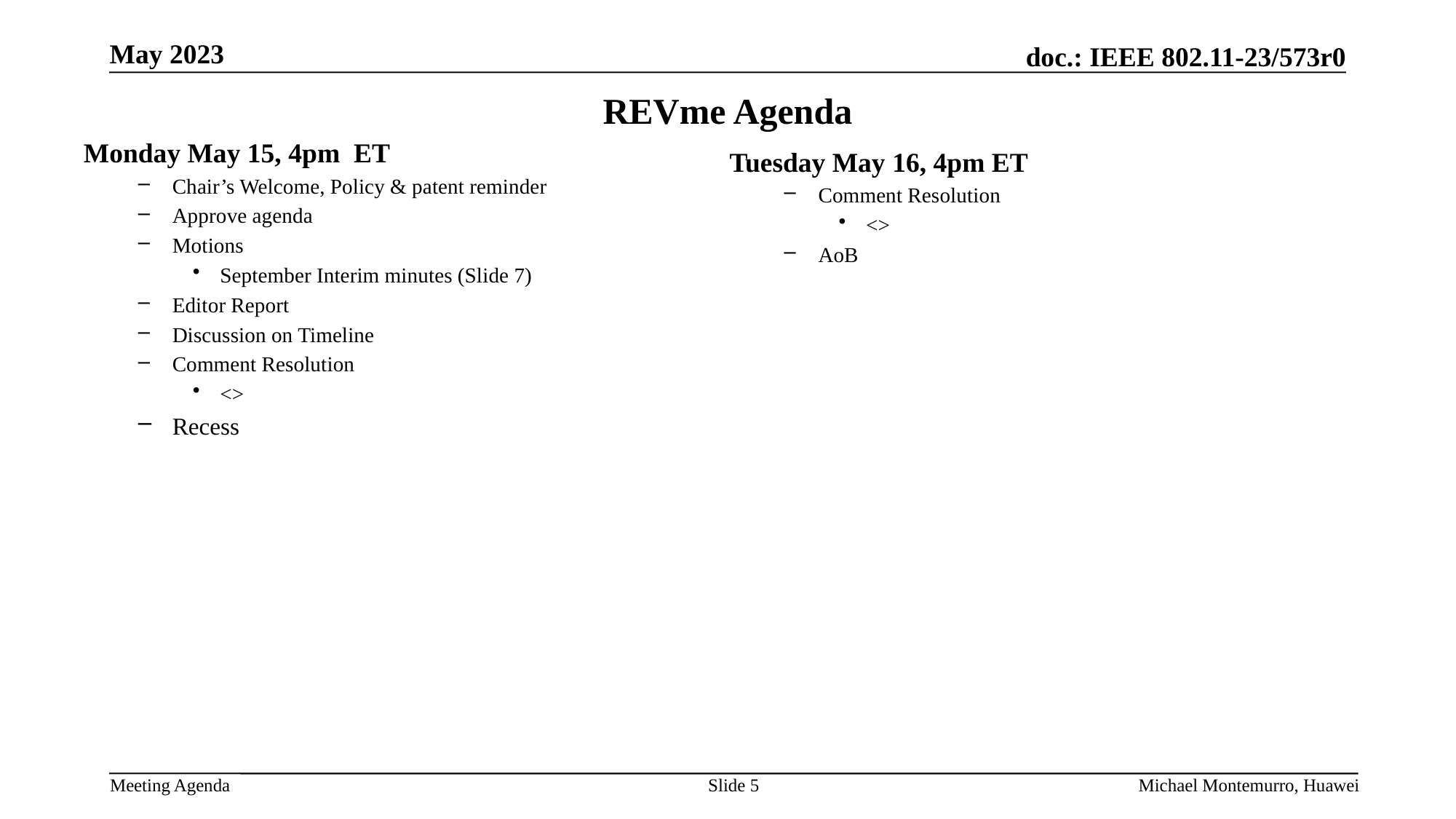

# REVme Agenda
Monday May 15, 4pm  ET
Chair’s Welcome, Policy & patent reminder
Approve agenda
Motions
September Interim minutes (Slide 7)
Editor Report
Discussion on Timeline
Comment Resolution
<>
Recess

Tuesday May 16, 4pm ET
Comment Resolution
<>
AoB
Slide 5
Michael Montemurro, Huawei